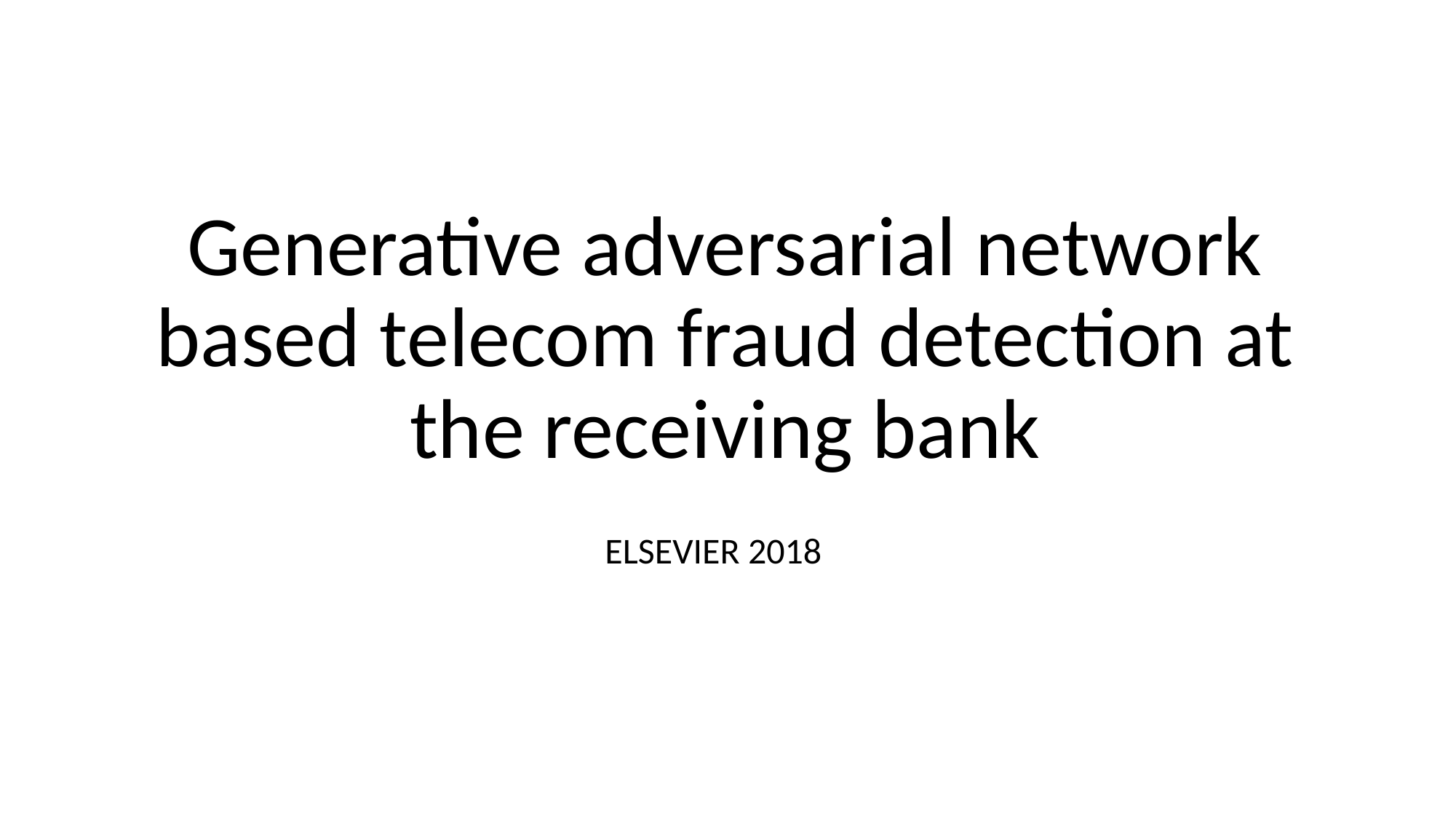

# Generative adversarial network based telecom fraud detection at the receiving bank
ELSEVIER 2018